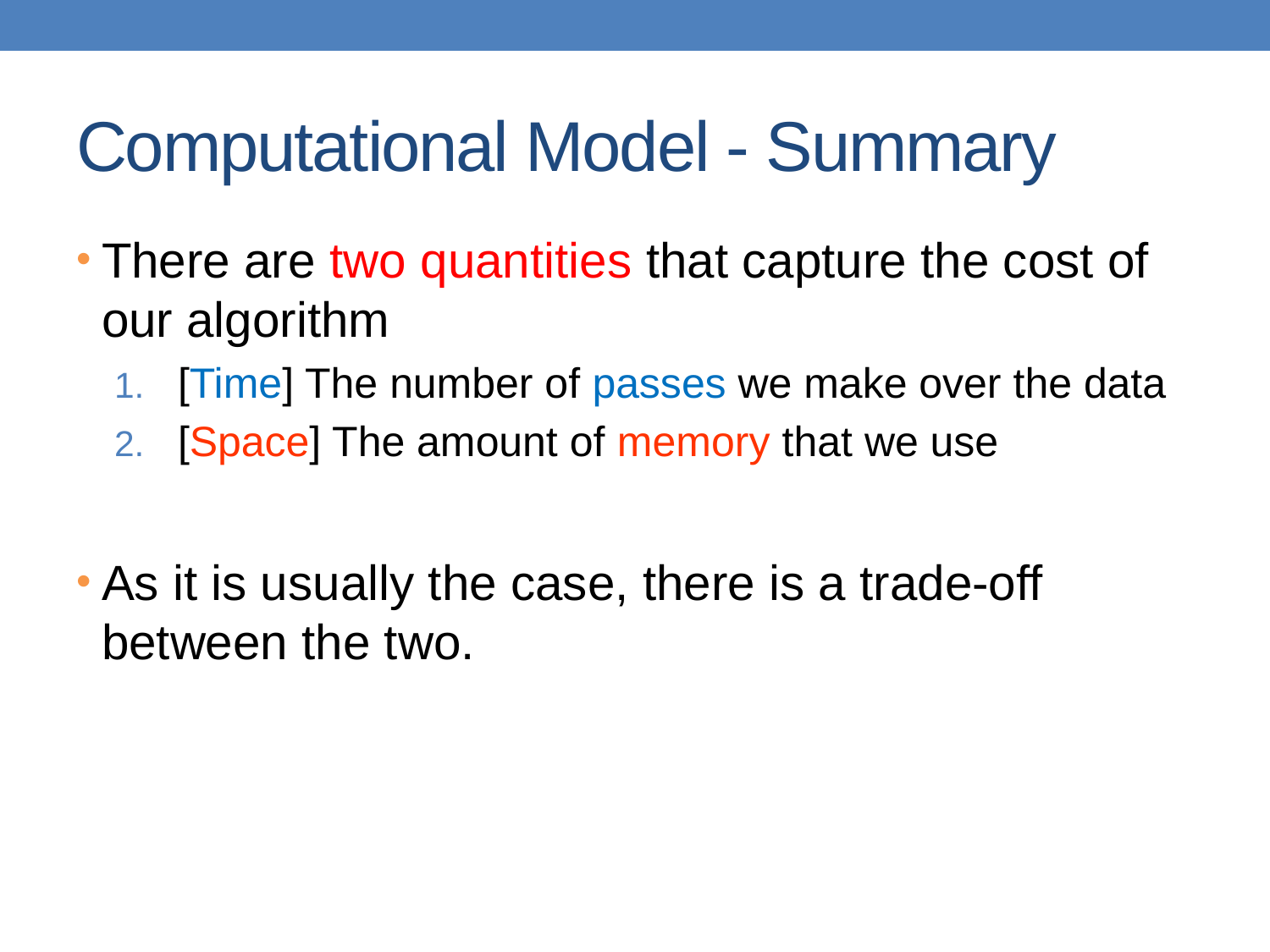

# Computational Model - Summary
There are two quantities that capture the cost of our algorithm
[Time] The number of passes we make over the data
[Space] The amount of memory that we use

As it is usually the case, there is a trade-off between the two.